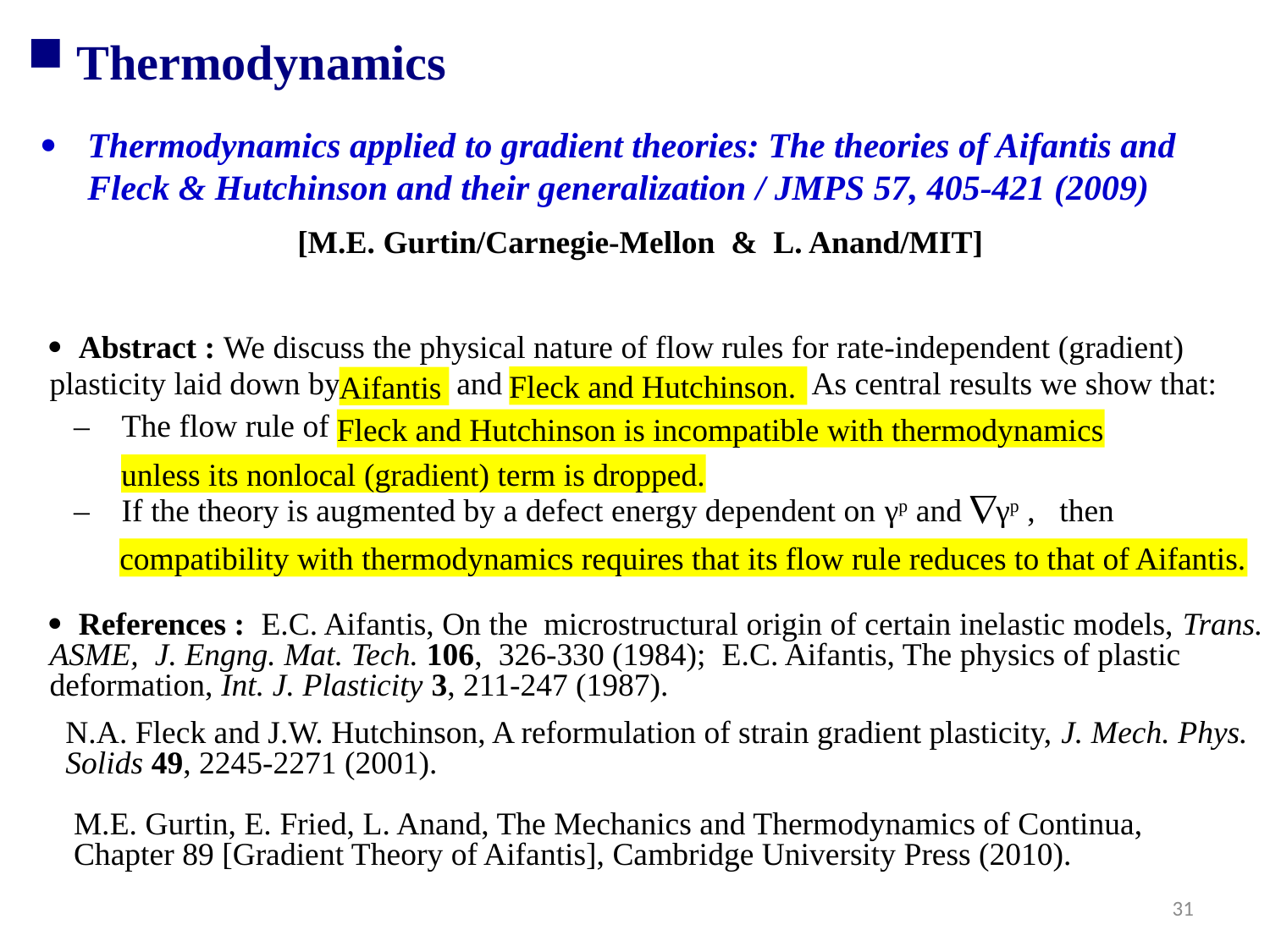

Thermodynamics
Thermodynamics applied to gradient theories: The theories of Aifantis and Fleck & Hutchinson and their generalization / JMPS 57, 405-421 (2009)

[M.E. Gurtin/Carnegie-Mellon  &  L. Anand/MIT]
•  Abstract : We discuss the physical nature of flow rules for rate-independent (gradient) plasticity laid down by Aifantis and Fleck and Hutchinson.. As central results we show that:
   –    The flow rule of Fleck and Hutchinson is incompatible with thermodynamics
         unless its nonlocal term is dropped.
   –    If the theory is augmented by a defect energy dependent on γp and ∇γp ,   then
         compatibility with thermodynamics requires that its flow rule reduces to that of Aifantis.

•  References :  E.C. Aifantis, On the  microstructural origin of certain inelastic models, Trans.  ASME,  J. Engng. Mat. Tech. 106,  326-330 (1984);  E.C. Aifantis, The physics of plastic deformation, Int. J. Plasticity 3, 211-247 (1987).

  N.A. Fleck and J.W. Hutchinson, A reformulation of strain gradient plasticity, J. Mech. Phys.
  Solids 49, 2245-2271 (2001).

   M.E. Gurtin, E. Fried, L. Anand, The Mechanics and Thermodynamics of Continua,
   Chapter 89 [Gradient Theory of Aifantis], Cambridge University Press (2010).
Fleck and Hutchinson.
Aifantis
Fleck and Hutchinson is incompatible with thermodynamics
unless its nonlocal (gradient) term is dropped.
compatibility with thermodynamics requires that its flow rule reduces to that of Aifantis.
31